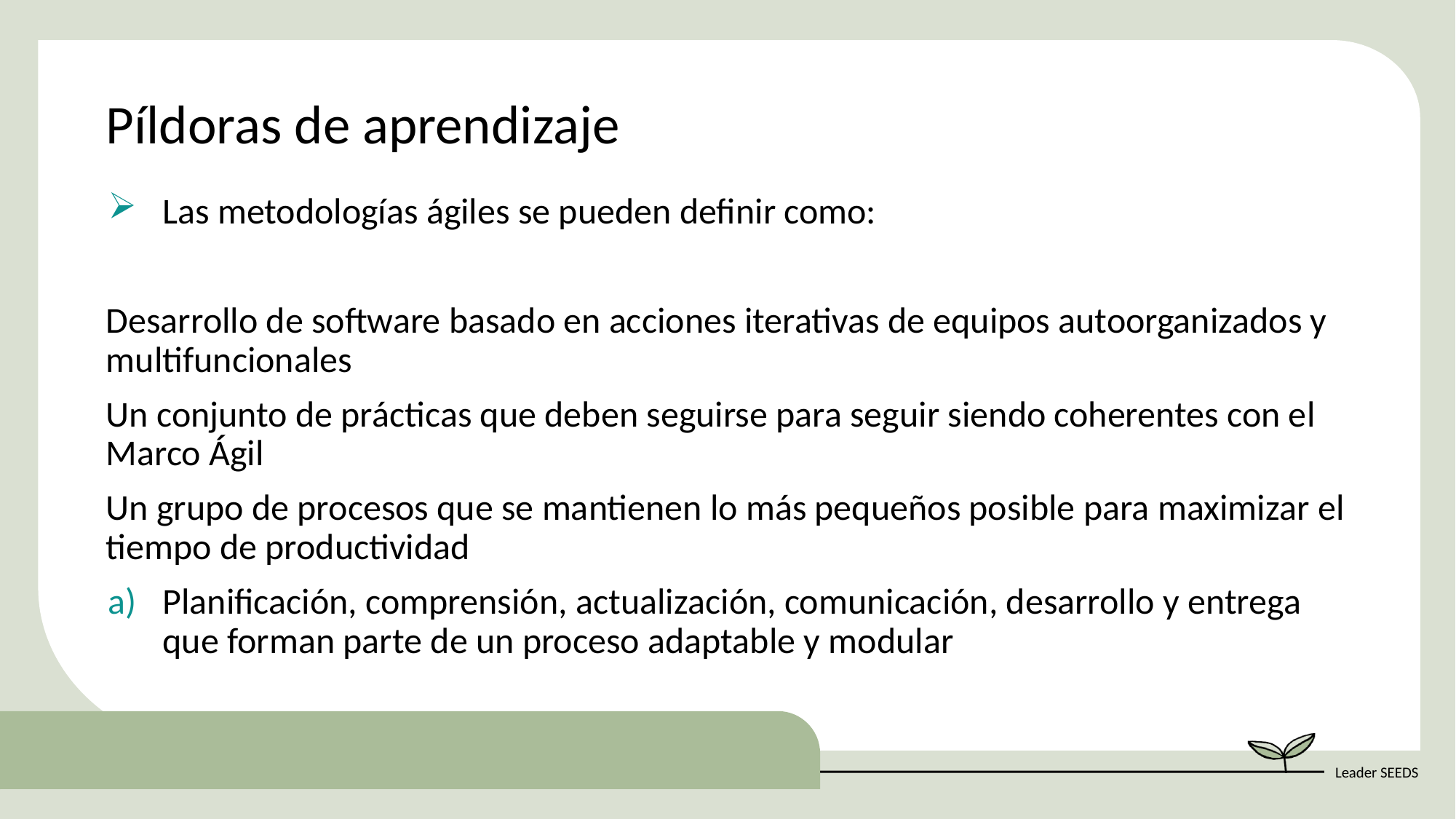

Píldoras de aprendizaje
Las metodologías ágiles se pueden definir como:

Desarrollo de software basado en acciones iterativas de equipos autoorganizados y multifuncionales
Un conjunto de prácticas que deben seguirse para seguir siendo coherentes con el Marco Ágil
Un grupo de procesos que se mantienen lo más pequeños posible para maximizar el tiempo de productividad
Planificación, comprensión, actualización, comunicación, desarrollo y entrega que forman parte de un proceso adaptable y modular